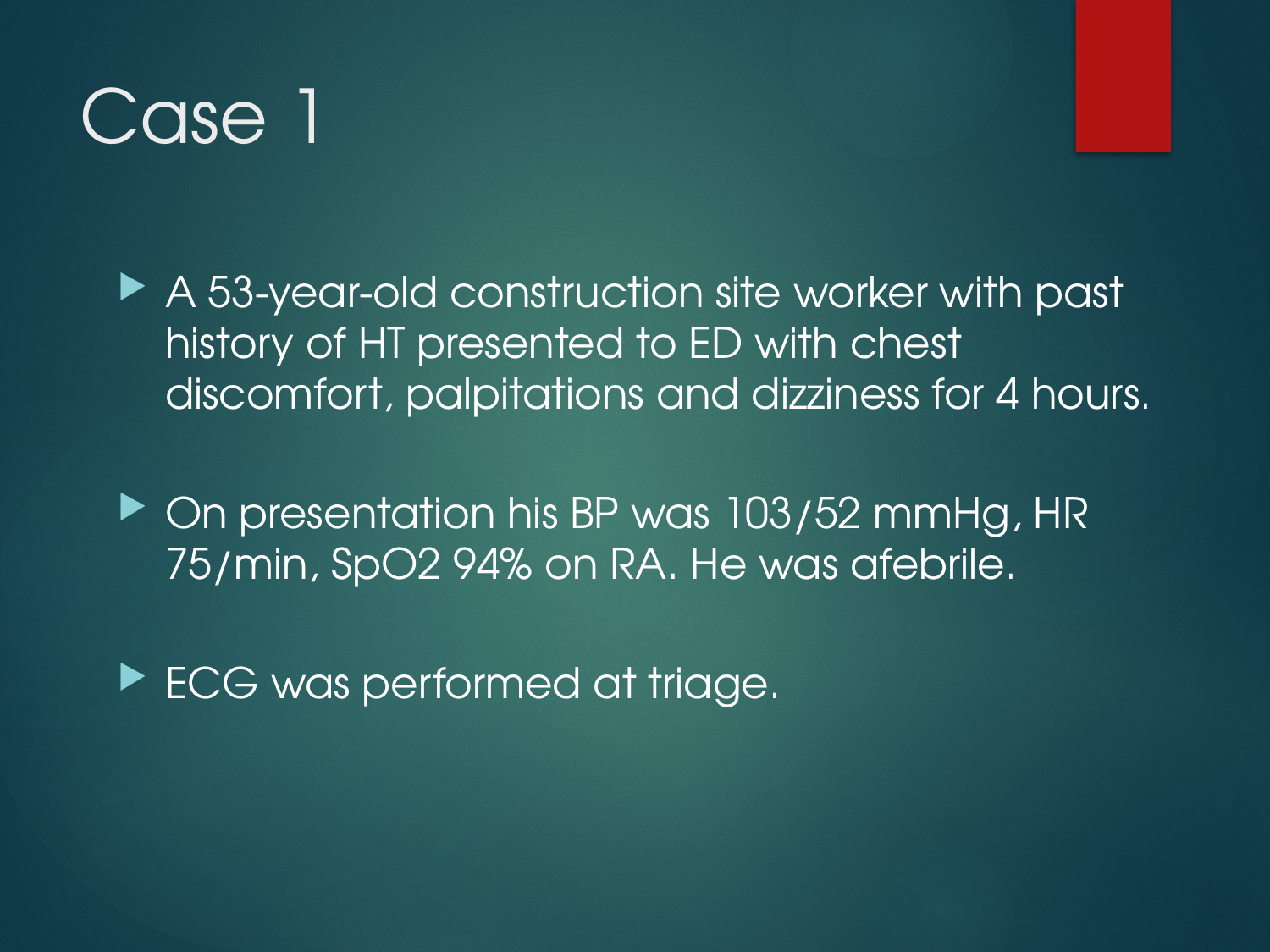

# Case 1
A 53-year-old construction site worker with past history of HT presented to ED with chest discomfort, palpitations and dizziness for 4 hours.
On presentation his BP was 103/52 mmHg, HR 75/min, SpO2 94% on RA. He was afebrile.
ECG was performed at triage.